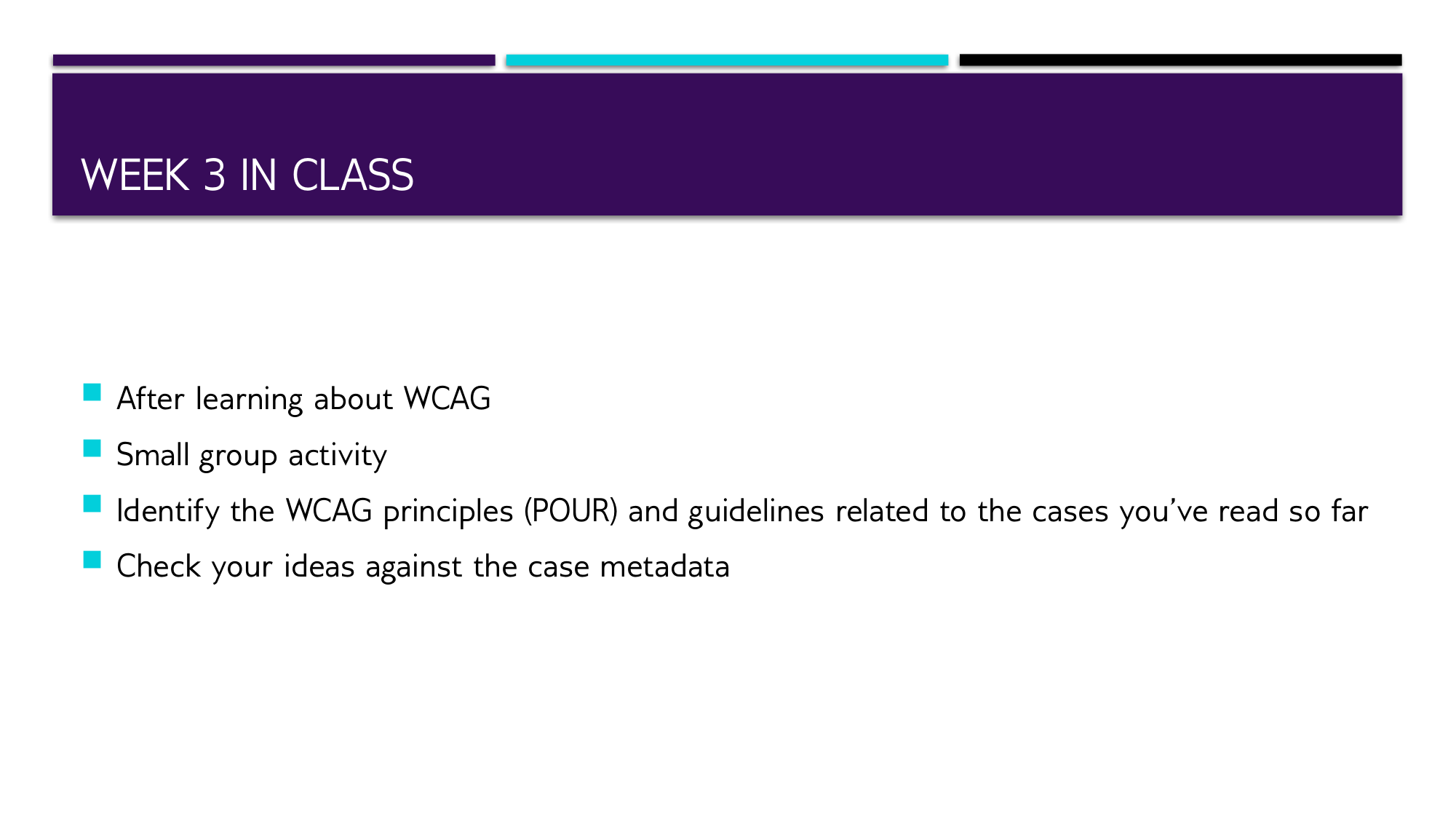

# Week 3 In Class
After learning about WCAG
Small group activity
Identify the WCAG principles (POUR) and guidelines related to the cases you’ve read so far
Check your ideas against the case metadata